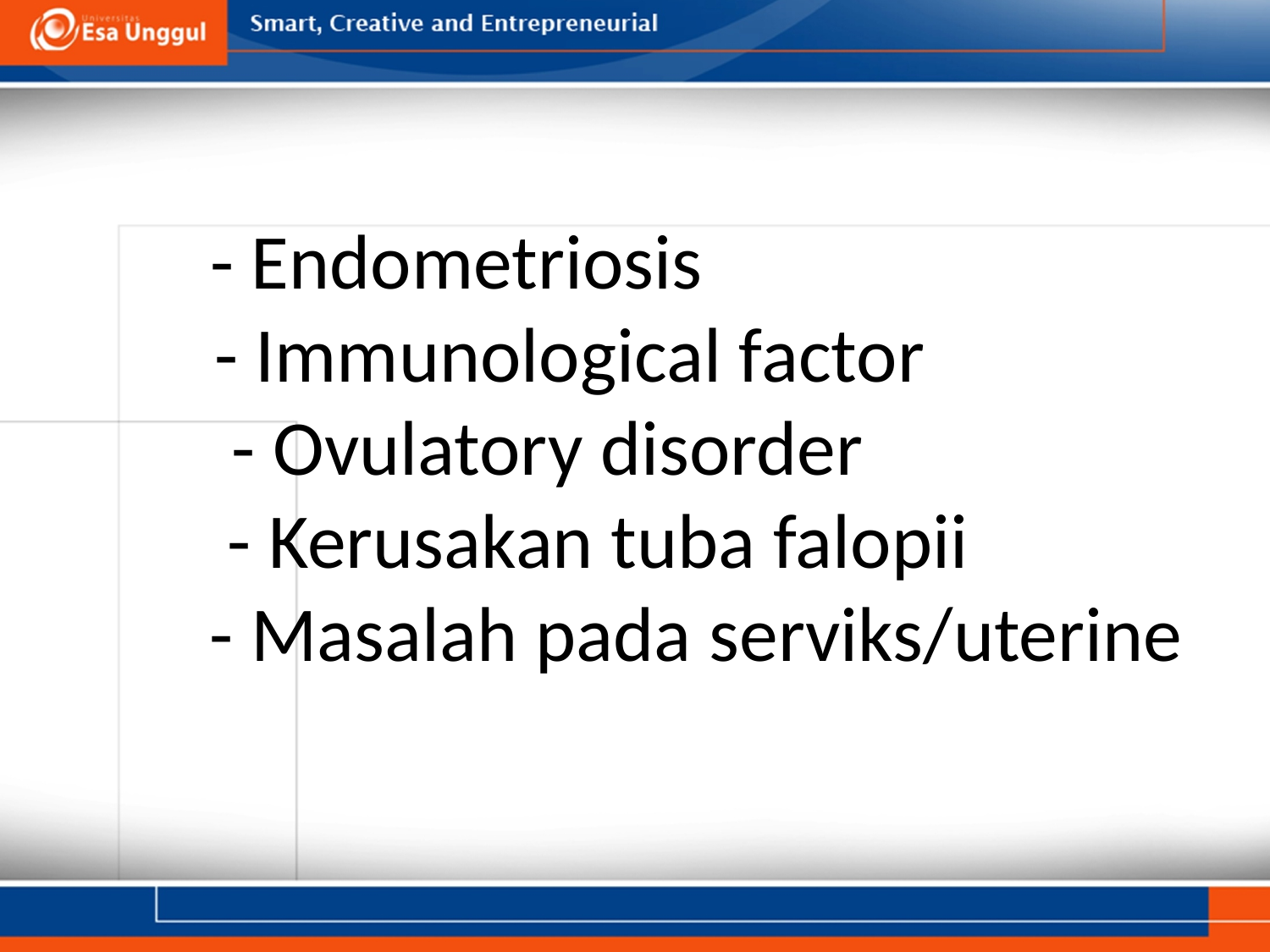

# - Endometriosis					- Immunological factor - Ovulatory disorder - Kerusakan tuba falopii - Masalah pada serviks/uterine